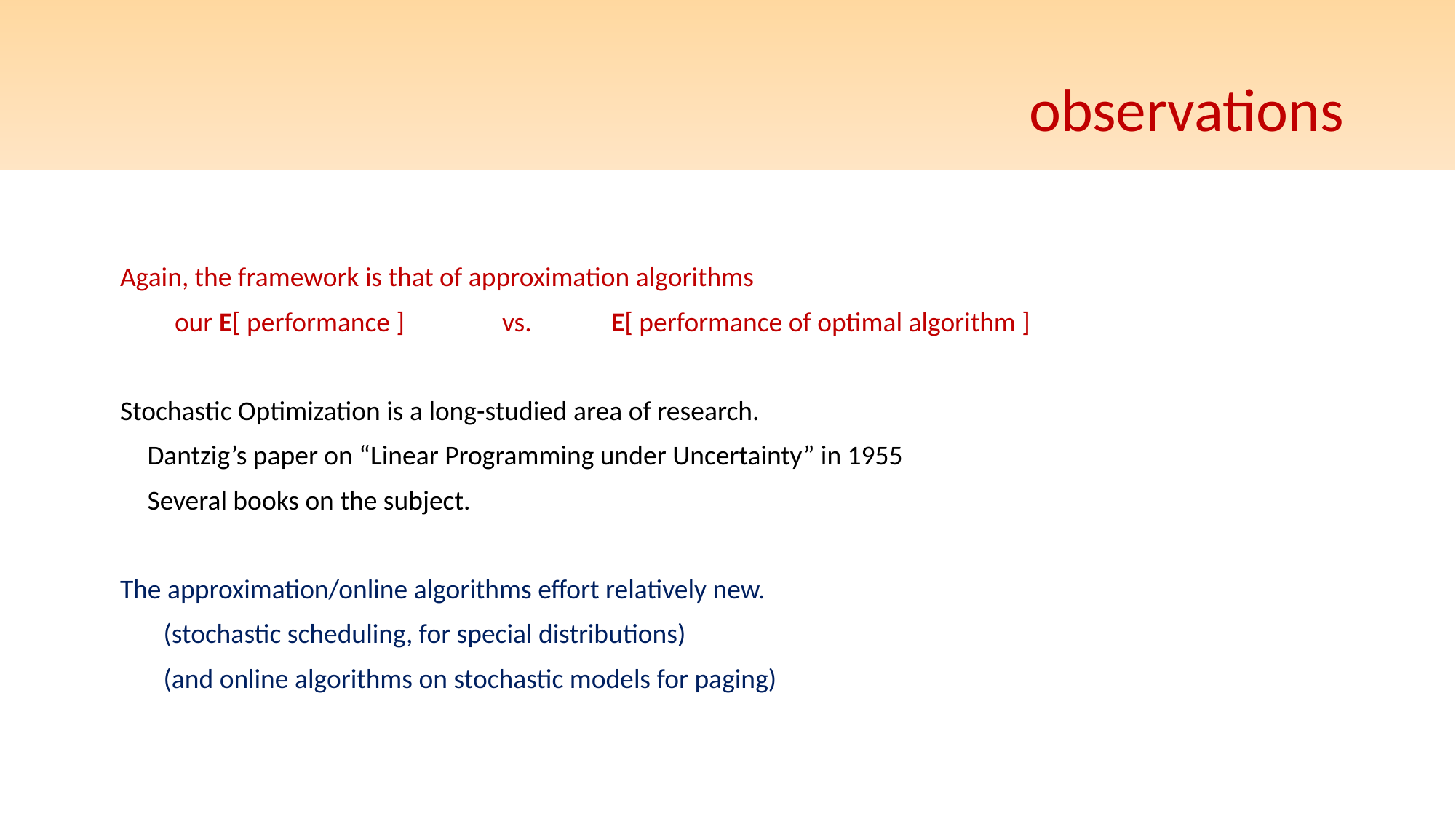

# observations

Again, the framework is that of approximation algorithms
	our E[ performance ]	vs.	E[ performance of optimal algorithm ]

Stochastic Optimization is a long-studied area of research.
	Dantzig’s paper on “Linear Programming under Uncertainty” in 1955
	Several books on the subject.

The approximation/online algorithms effort relatively new.
       (stochastic scheduling, for special distributions)
       (and online algorithms on stochastic models for paging)